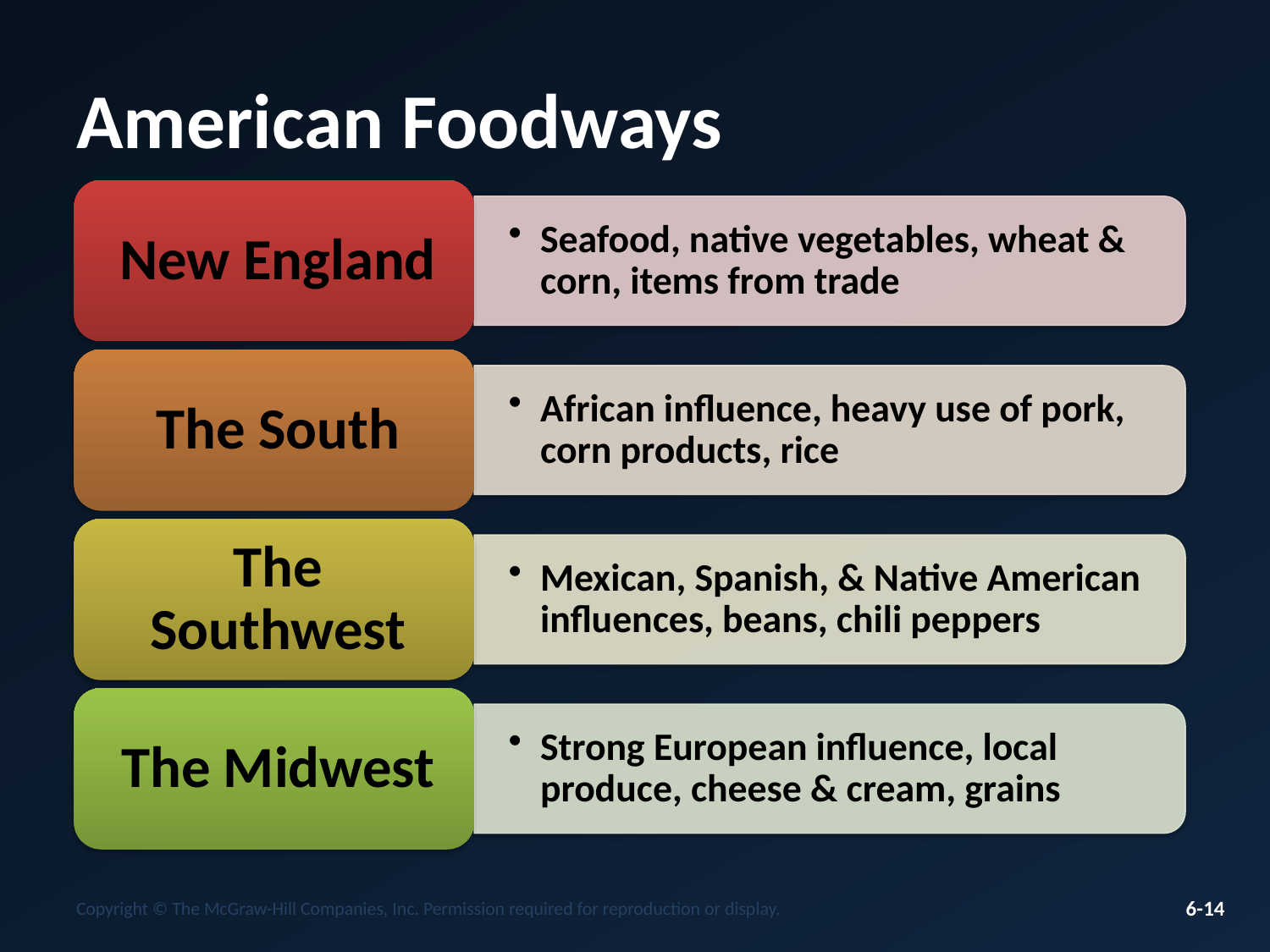

# American Foodways
Seafood, native vegetables, wheat & corn, items from trade
New England
African influence, heavy use of pork, corn products, rice
The South
Mexican, Spanish, & Native American influences, beans, chili peppers
The Southwest
Strong European influence, local produce, cheese & cream, grains
The Midwest
Copyright © The McGraw-Hill Companies, Inc. Permission required for reproduction or display.
6-14